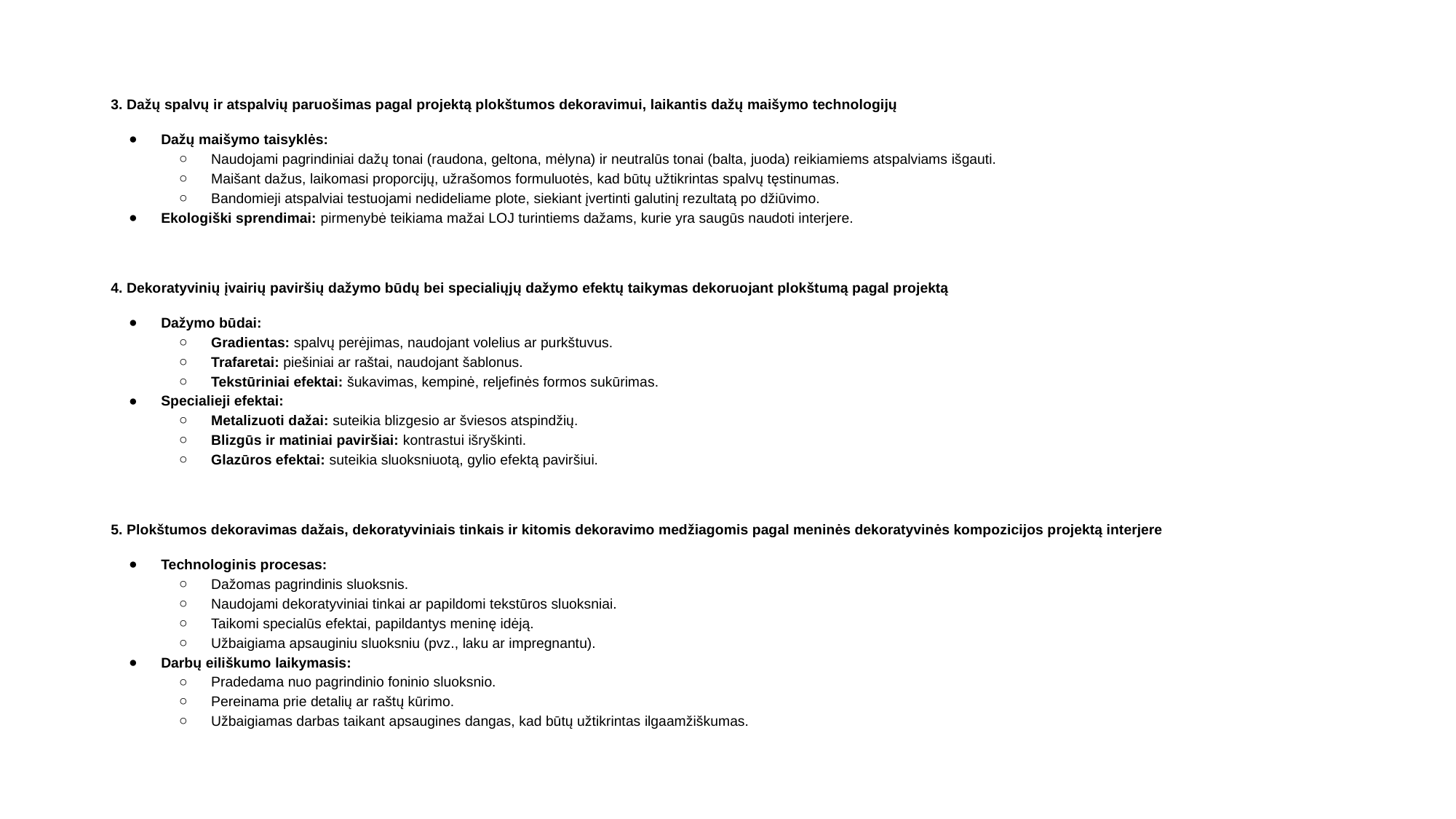

3. Dažų spalvų ir atspalvių paruošimas pagal projektą plokštumos dekoravimui, laikantis dažų maišymo technologijų
Dažų maišymo taisyklės:
Naudojami pagrindiniai dažų tonai (raudona, geltona, mėlyna) ir neutralūs tonai (balta, juoda) reikiamiems atspalviams išgauti.
Maišant dažus, laikomasi proporcijų, užrašomos formuluotės, kad būtų užtikrintas spalvų tęstinumas.
Bandomieji atspalviai testuojami nedideliame plote, siekiant įvertinti galutinį rezultatą po džiūvimo.
Ekologiški sprendimai: pirmenybė teikiama mažai LOJ turintiems dažams, kurie yra saugūs naudoti interjere.

4. Dekoratyvinių įvairių paviršių dažymo būdų bei specialiųjų dažymo efektų taikymas dekoruojant plokštumą pagal projektą
Dažymo būdai:
Gradientas: spalvų perėjimas, naudojant volelius ar purkštuvus.
Trafaretai: piešiniai ar raštai, naudojant šablonus.
Tekstūriniai efektai: šukavimas, kempinė, reljefinės formos sukūrimas.
Specialieji efektai:
Metalizuoti dažai: suteikia blizgesio ar šviesos atspindžių.
Blizgūs ir matiniai paviršiai: kontrastui išryškinti.
Glazūros efektai: suteikia sluoksniuotą, gylio efektą paviršiui.

5. Plokštumos dekoravimas dažais, dekoratyviniais tinkais ir kitomis dekoravimo medžiagomis pagal meninės dekoratyvinės kompozicijos projektą interjere
Technologinis procesas:
Dažomas pagrindinis sluoksnis.
Naudojami dekoratyviniai tinkai ar papildomi tekstūros sluoksniai.
Taikomi specialūs efektai, papildantys meninę idėją.
Užbaigiama apsauginiu sluoksniu (pvz., laku ar impregnantu).
Darbų eiliškumo laikymasis:
Pradedama nuo pagrindinio foninio sluoksnio.
Pereinama prie detalių ar raštų kūrimo.
Užbaigiamas darbas taikant apsaugines dangas, kad būtų užtikrintas ilgaamžiškumas.